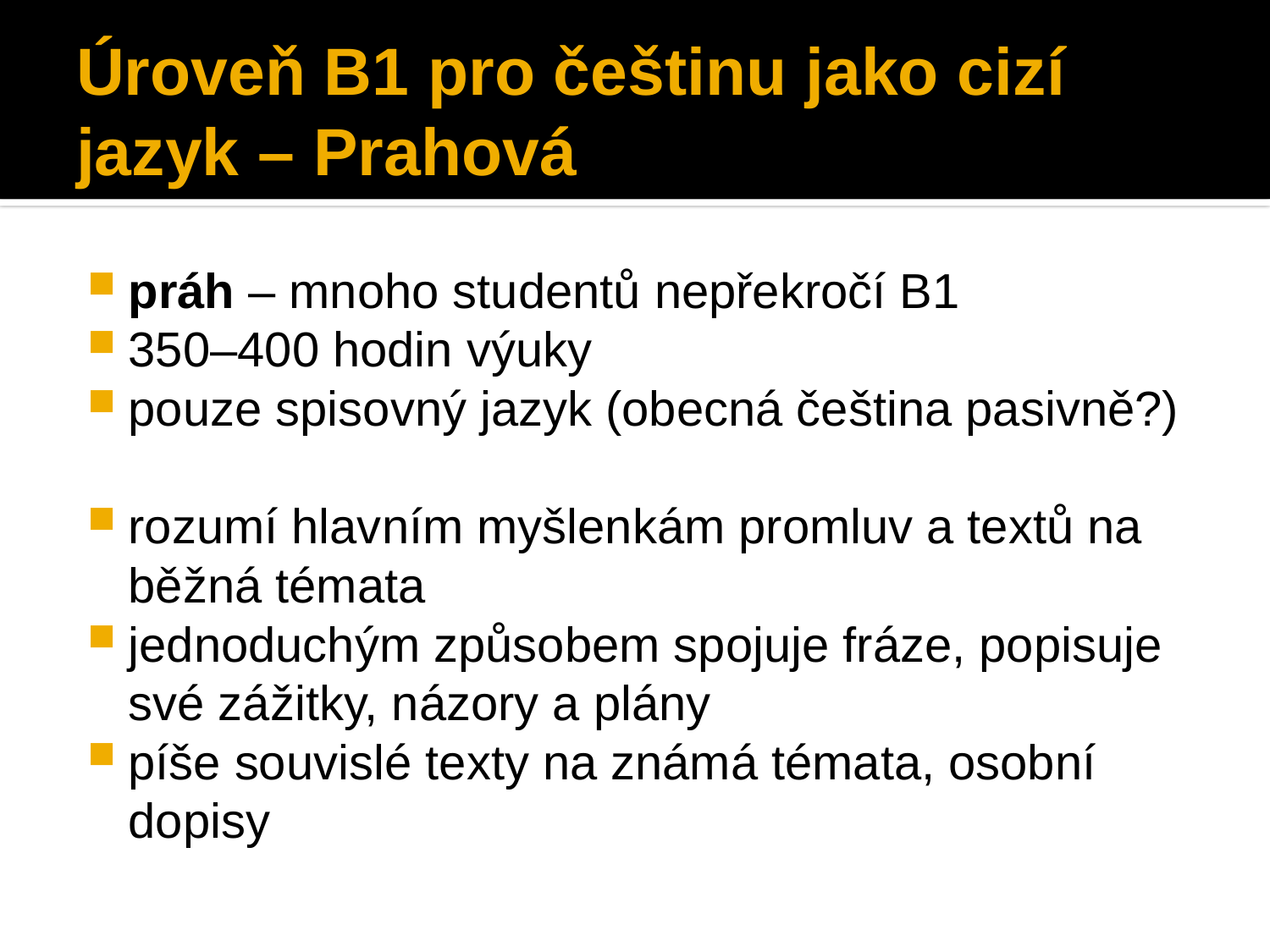

# Úroveň B1 pro češtinu jako cizí jazyk – Prahová
práh – mnoho studentů nepřekročí B1
350–400 hodin výuky
pouze spisovný jazyk (obecná čeština pasivně?)

rozumí hlavním myšlenkám promluv a textů na běžná témata
jednoduchým způsobem spojuje fráze, popisuje své zážitky, názory a plány
píše souvislé texty na známá témata, osobní dopisy